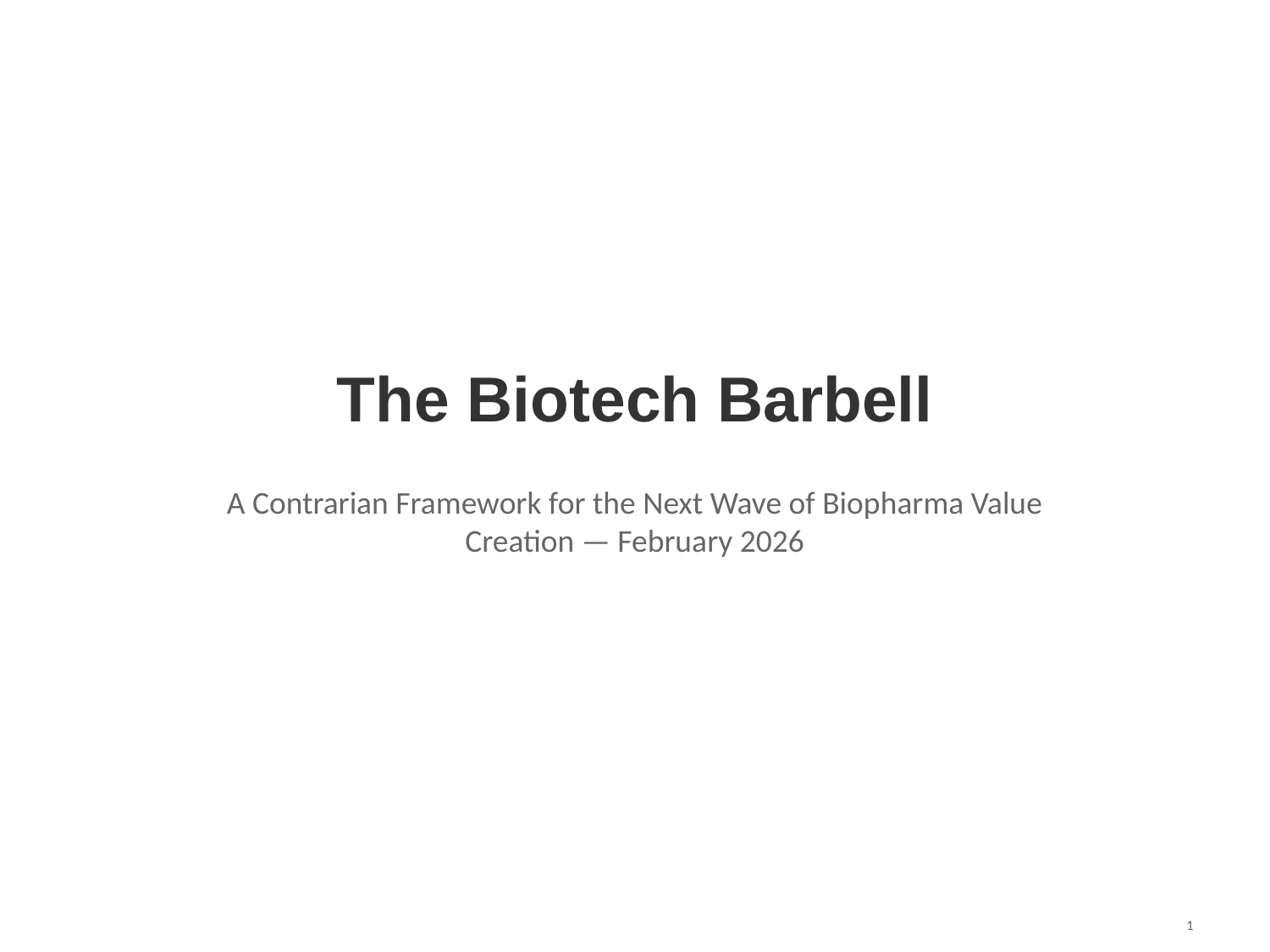

The Biotech Barbell
A Contrarian Framework for the Next Wave of Biopharma Value Creation — February 2026
1